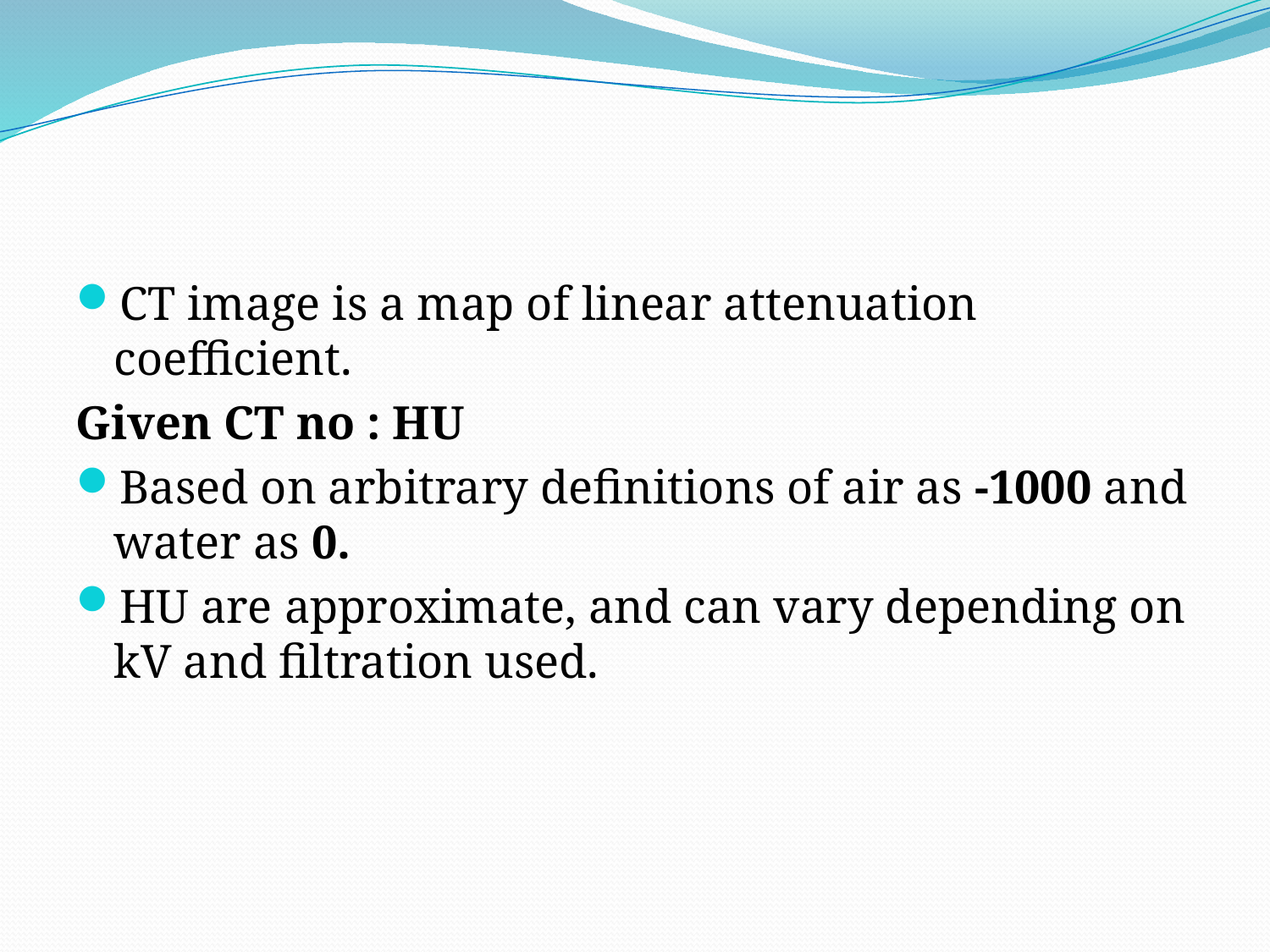

#
CT image is a map of linear attenuation coefficient.
Given CT no : HU
Based on arbitrary definitions of air as -1000 and water as 0.
HU are approximate, and can vary depending on kV and filtration used.